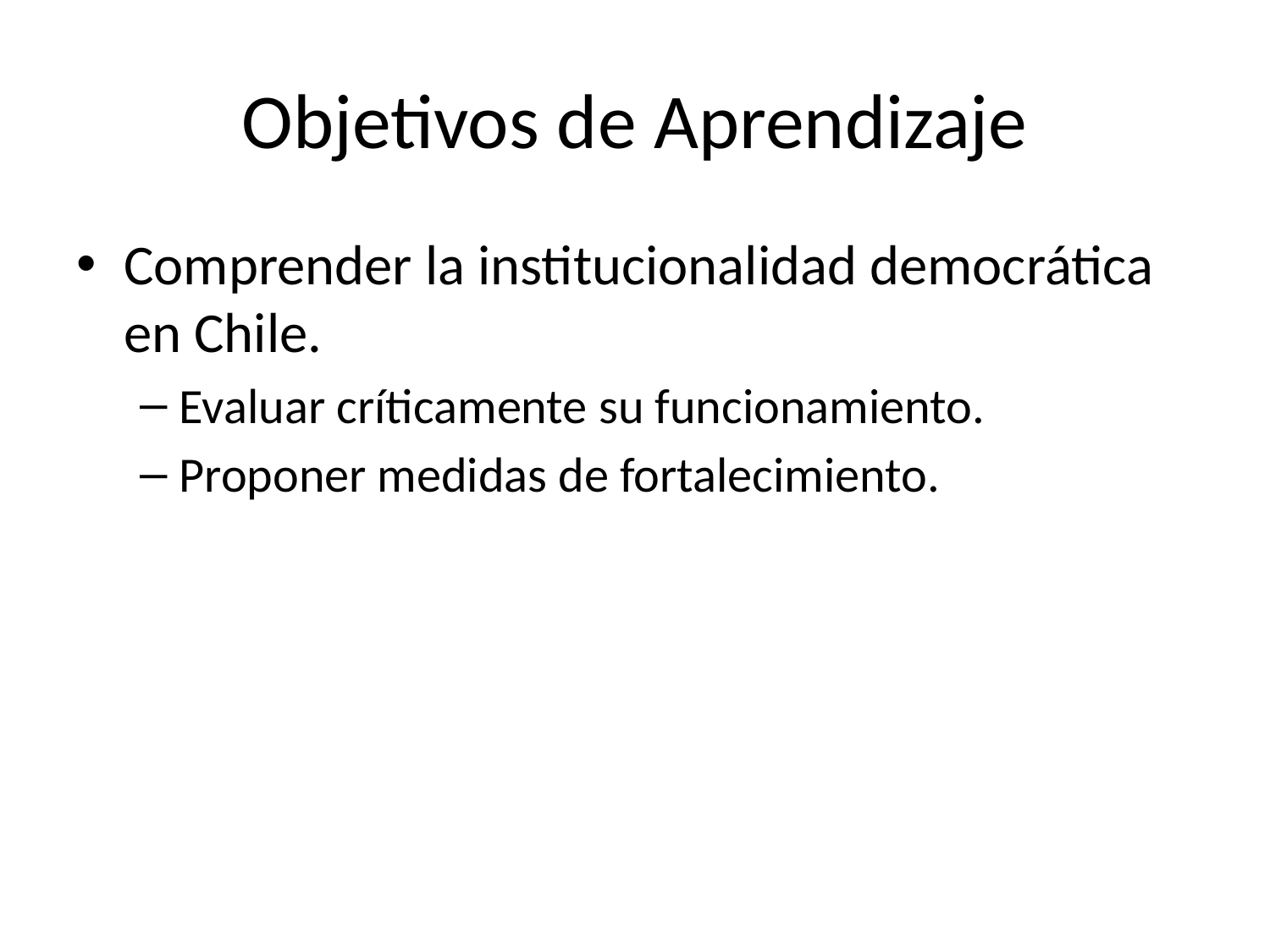

# Objetivos de Aprendizaje
Comprender la institucionalidad democrática en Chile.
Evaluar críticamente su funcionamiento.
Proponer medidas de fortalecimiento.